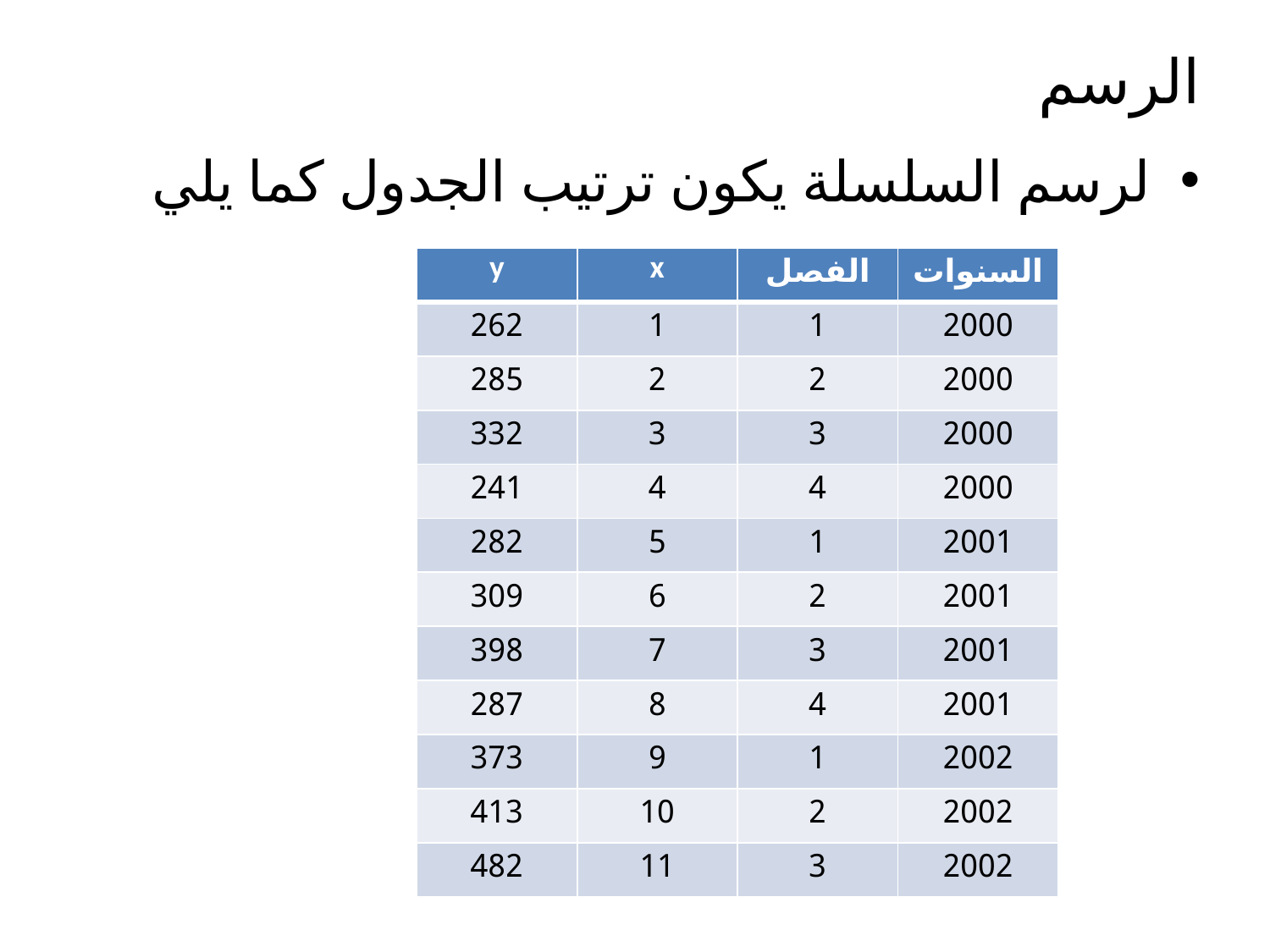

# الرسم
لرسم السلسلة يكون ترتيب الجدول كما يلي

| y | x | الفصل | السنوات |
| --- | --- | --- | --- |
| 262 | 1 | 1 | 2000 |
| 285 | 2 | 2 | 2000 |
| 332 | 3 | 3 | 2000 |
| 241 | 4 | 4 | 2000 |
| 282 | 5 | 1 | 2001 |
| 309 | 6 | 2 | 2001 |
| 398 | 7 | 3 | 2001 |
| 287 | 8 | 4 | 2001 |
| 373 | 9 | 1 | 2002 |
| 413 | 10 | 2 | 2002 |
| 482 | 11 | 3 | 2002 |